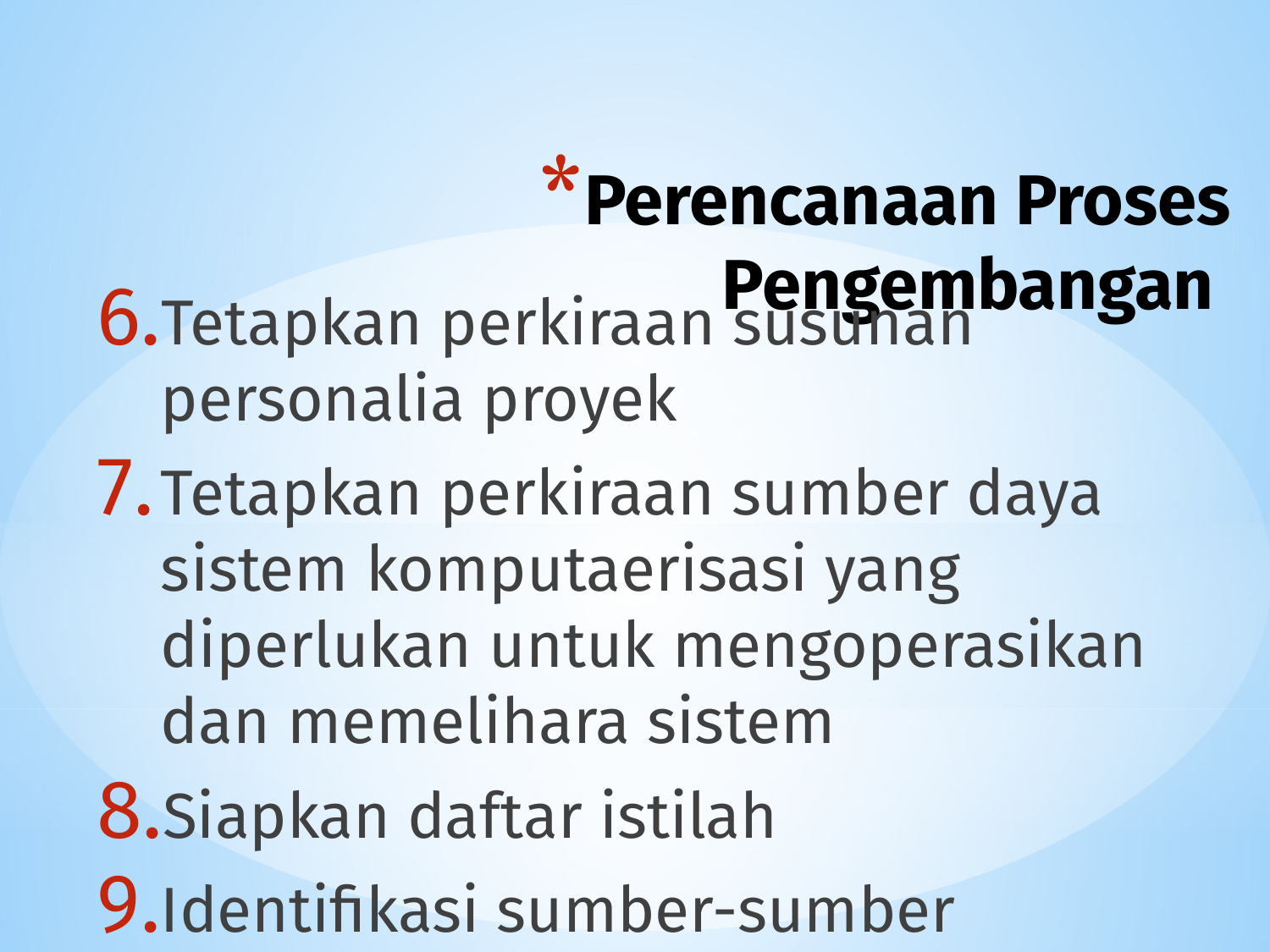

# Perencanaan Proses Pengembangan
Tetapkan perkiraan susunan personalia proyek
Tetapkan perkiraan sumber daya sistem komputaerisasi yang diperlukan untuk mengoperasikan dan memelihara sistem
Siapkan daftar istilah
Identifikasi sumber-sumber informasi dan jadikan sebagai acuan proyek.